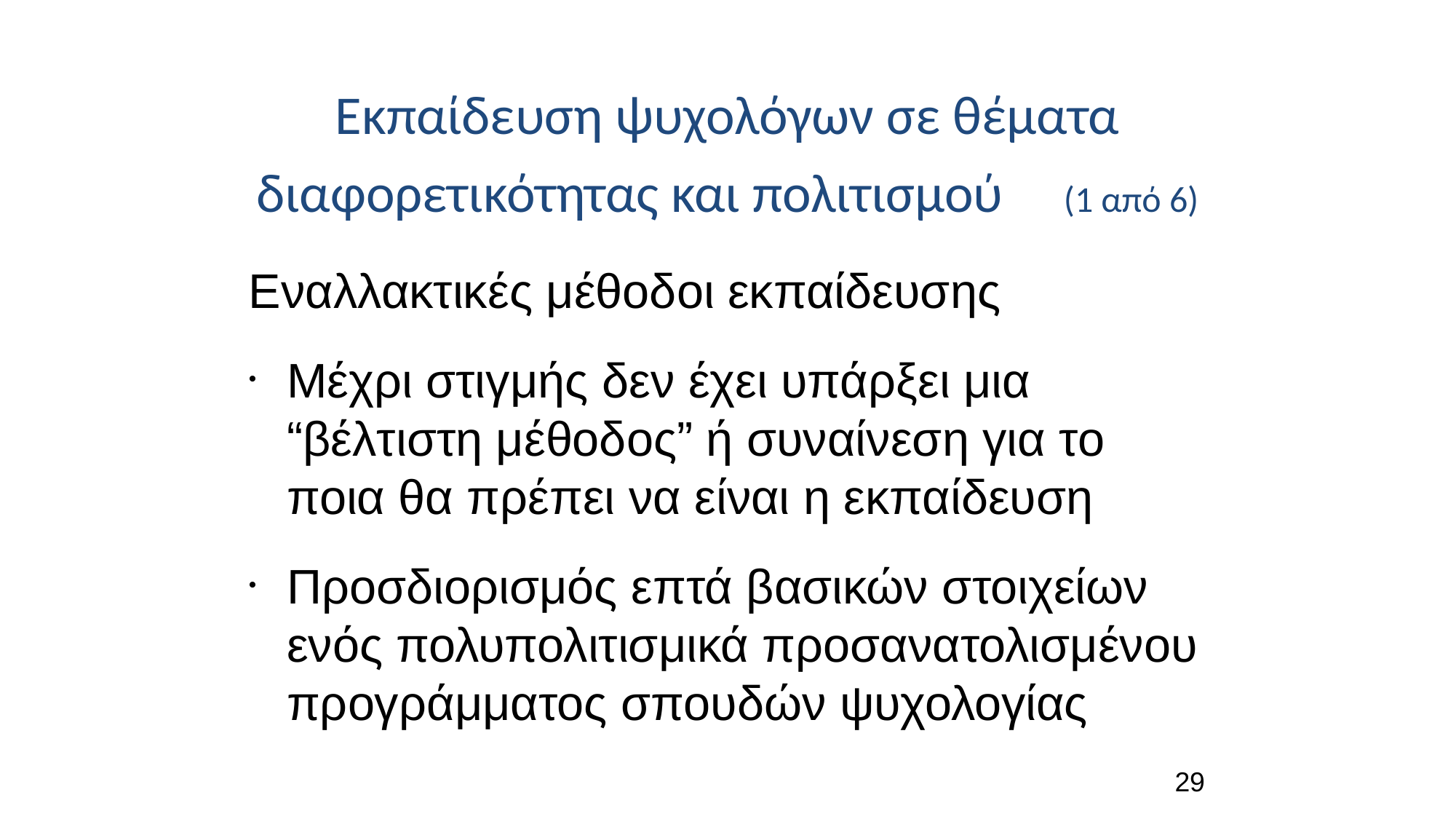

Εκπαίδευση ψυχολόγων σε θέματα διαφορετικότητας και πολιτισμού    (1 από 6)
Eναλλακτικές μέθοδοι εκπαίδευσης
Μέχρι στιγμής δεν έχει υπάρξει μια “βέλτιστη μέθοδος” ή συναίνεση για το ποια θα πρέπει να είναι η εκπαίδευση
Προσδιορισμός επτά βασικών στοιχείων ενός πολυπολιτισμικά προσανατολισμένου προγράμματος σπουδών ψυχολογίας
29